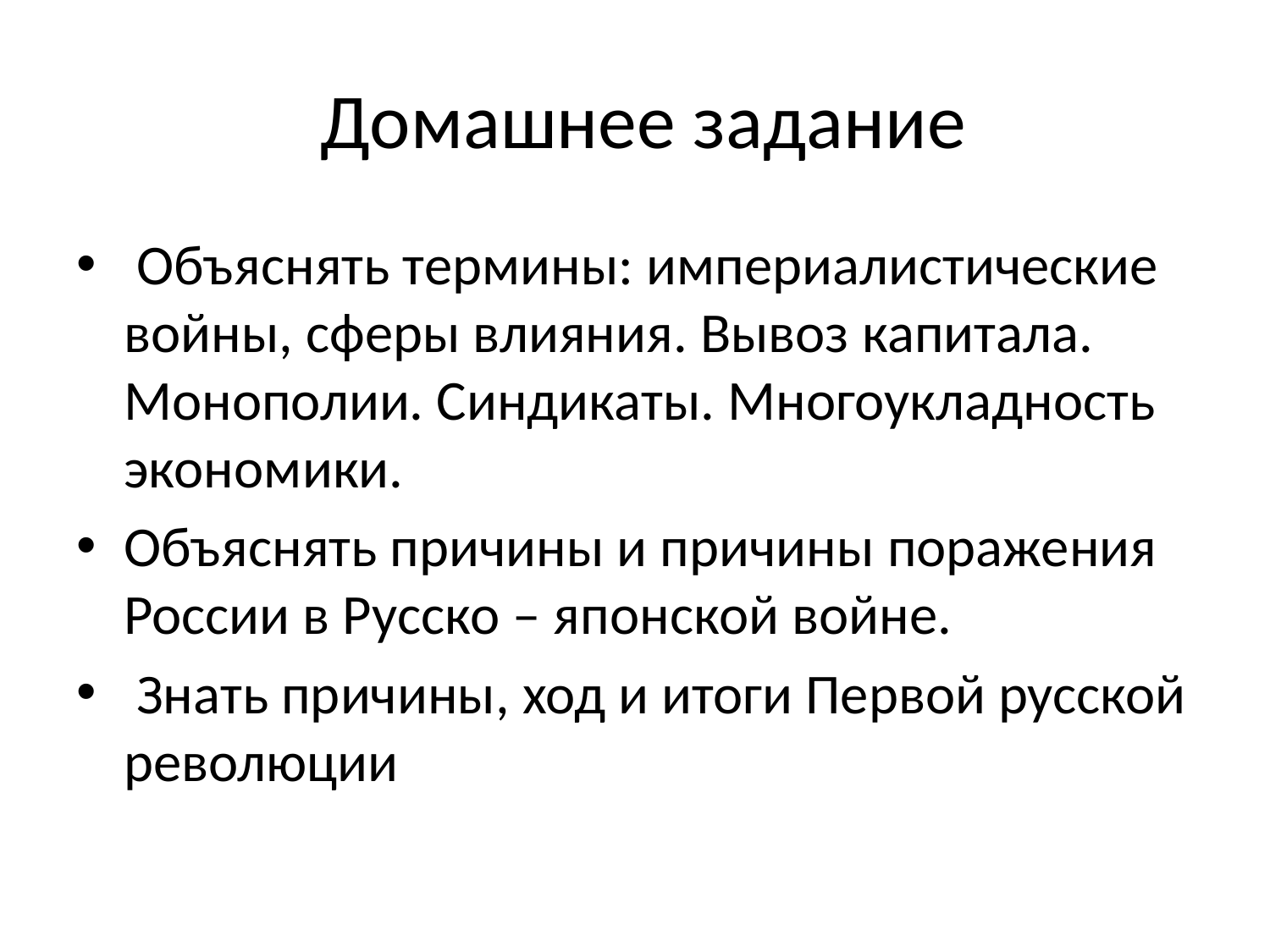

# Домашнее задание
 Объяснять термины: империалистические войны, сферы влияния. Вывоз капитала. Монополии. Синдикаты. Многоукладность экономики.
Объяснять причины и причины поражения России в Русско – японской войне.
 Знать причины, ход и итоги Первой русской революции